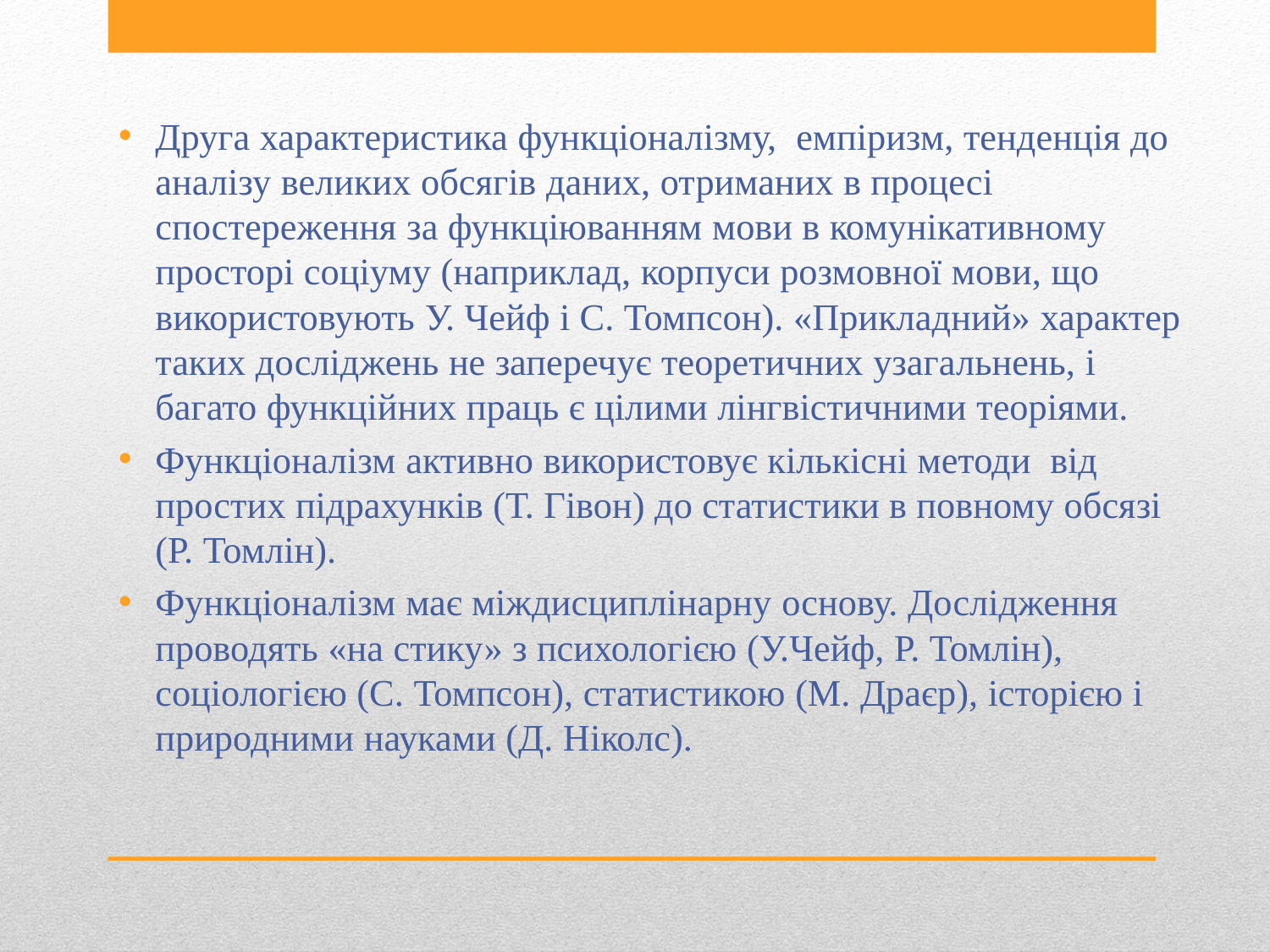

Друга характеристика функціоналізму, ­ емпіризм, тенденція до аналізу великих обсягів даних, отриманих в процесі спостереження за функціюванням мови в комунікативному просторі соціуму (наприклад, корпуси розмовної мови, що використовують У. Чейф і С. Томпсон). «Прикладний» характер таких досліджень не заперечує теоретичних узагальнень, і багато функційних праць є цілими лінгвістичними теоріями.
Функціоналізм активно використовує кількісні методи ­ від простих підрахунків (Т. Гівон) до статистики в повному обсязі (Р. Томлін).
Функціоналізм має міждисциплінарну основу. Дослідження проводять «на стику» з психологією (У.Чейф, Р. Томлін), соціологією (С. Томпсон), статистикою (М. Драєр), історією і природними науками (Д. Ніколс).